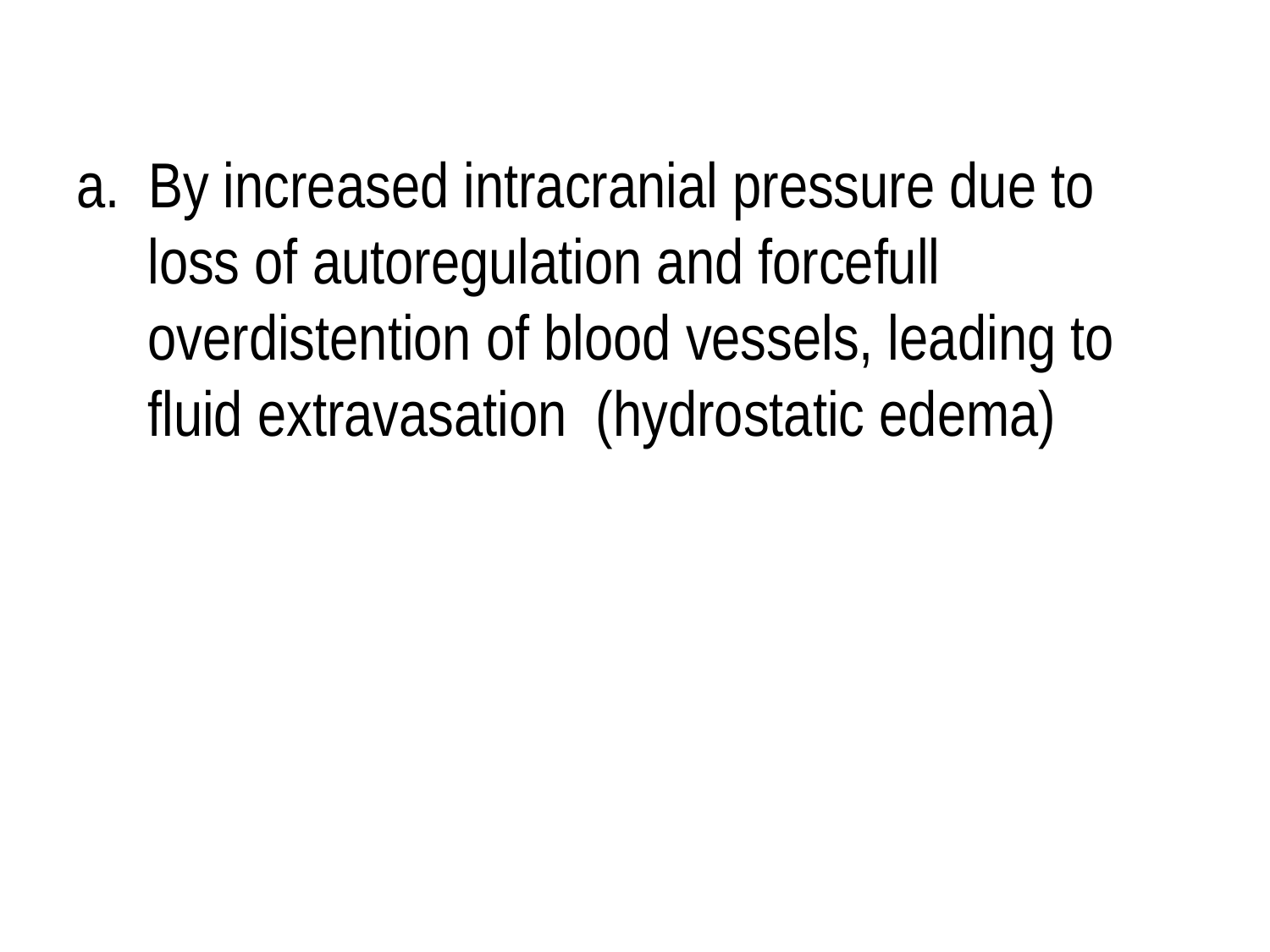

a.  By increased intracranial pressure due to  loss of autoregulation and forcefull overdistention of blood vessels, leading to fluid extravasation  (hydrostatic edema)